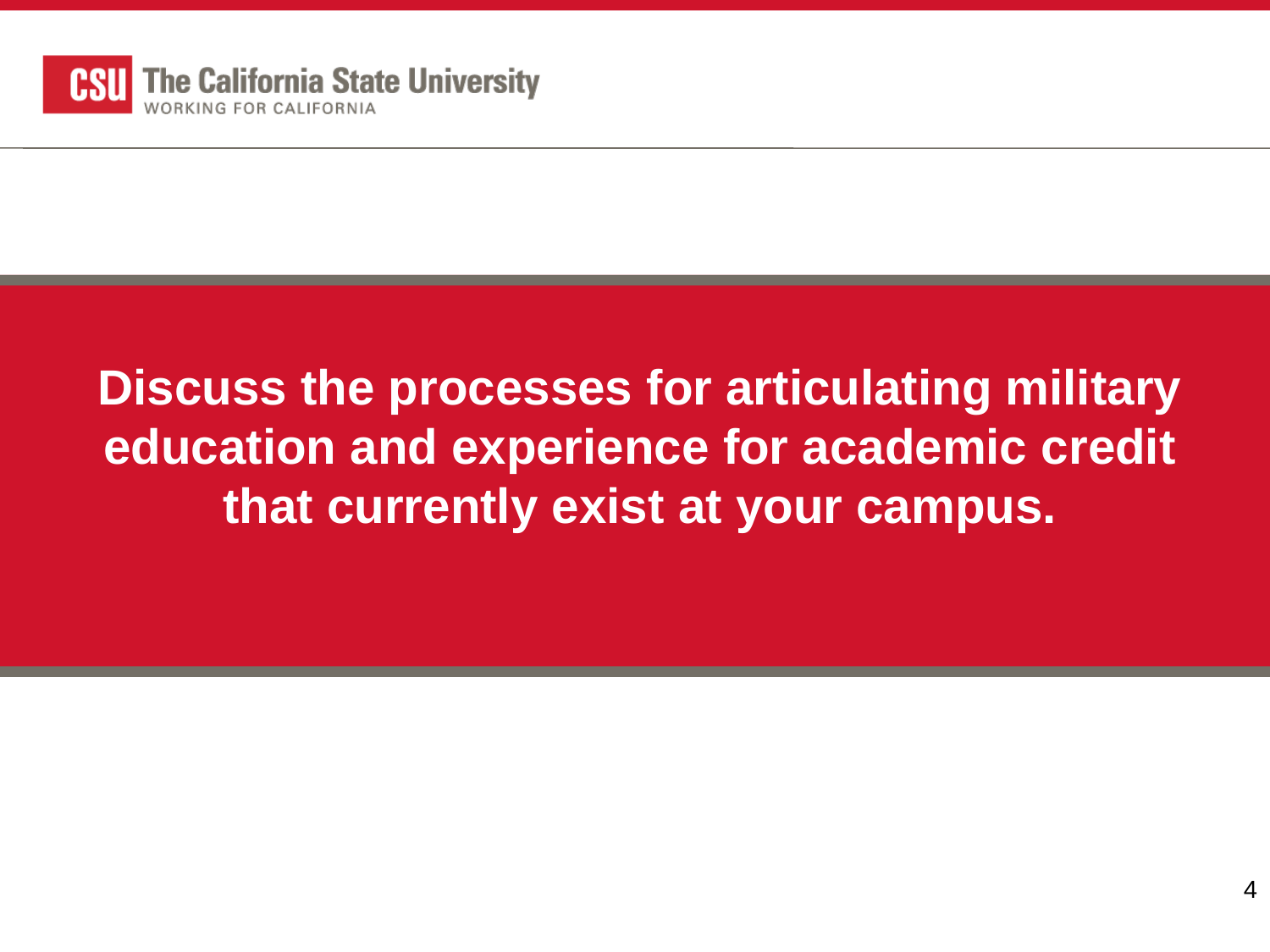

Discuss the processes for articulating military education and experience for academic credit that currently exist at your campus.
4